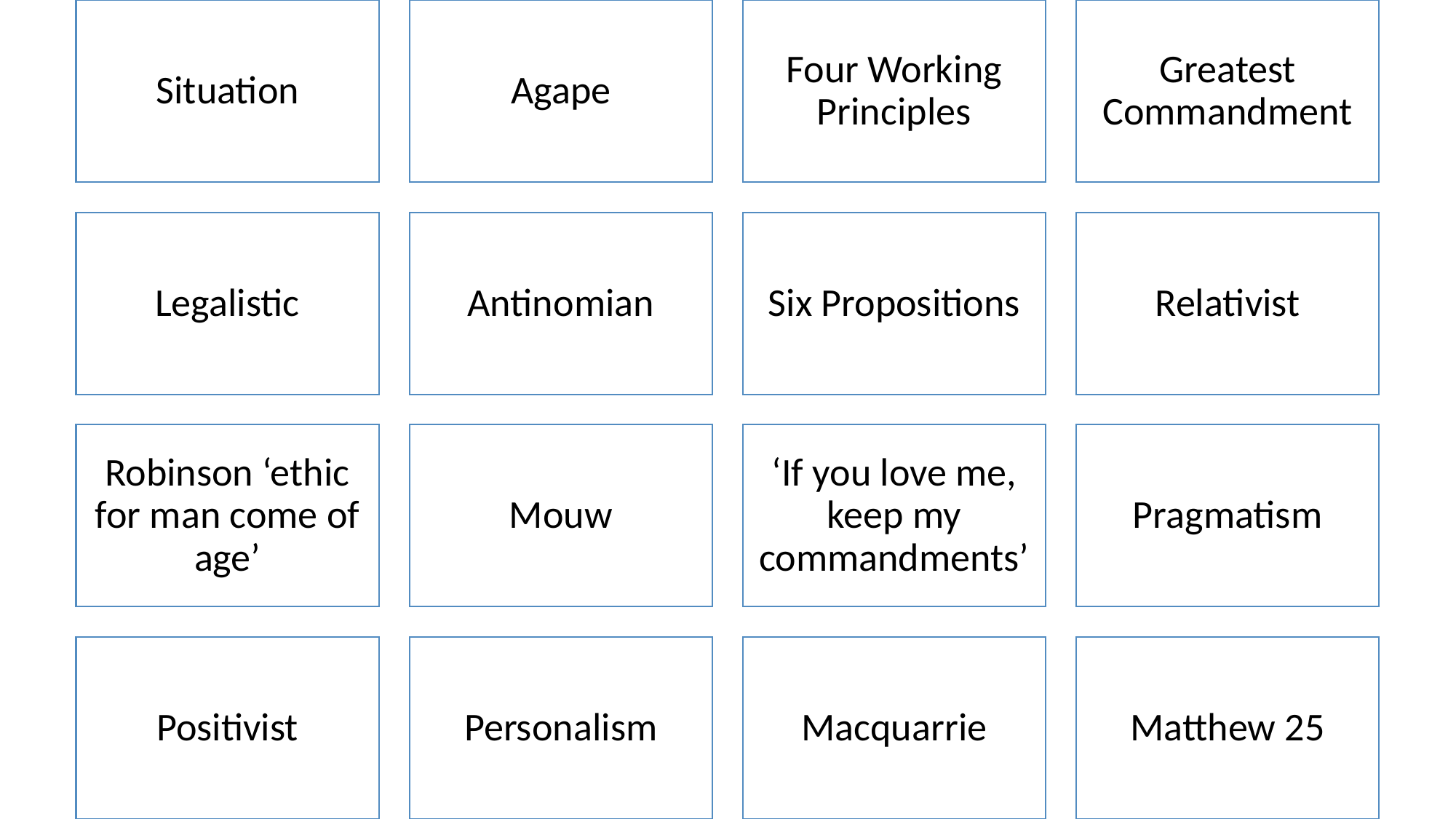

Situation
Agape
Four Working Principles
Greatest Commandment
Legalistic
Antinomian
Six Propositions
Relativist
Robinson ‘ethic for man come of age’
Mouw
‘If you love me, keep my commandments’
Pragmatism
Positivist
Personalism
Macquarrie
Matthew 25